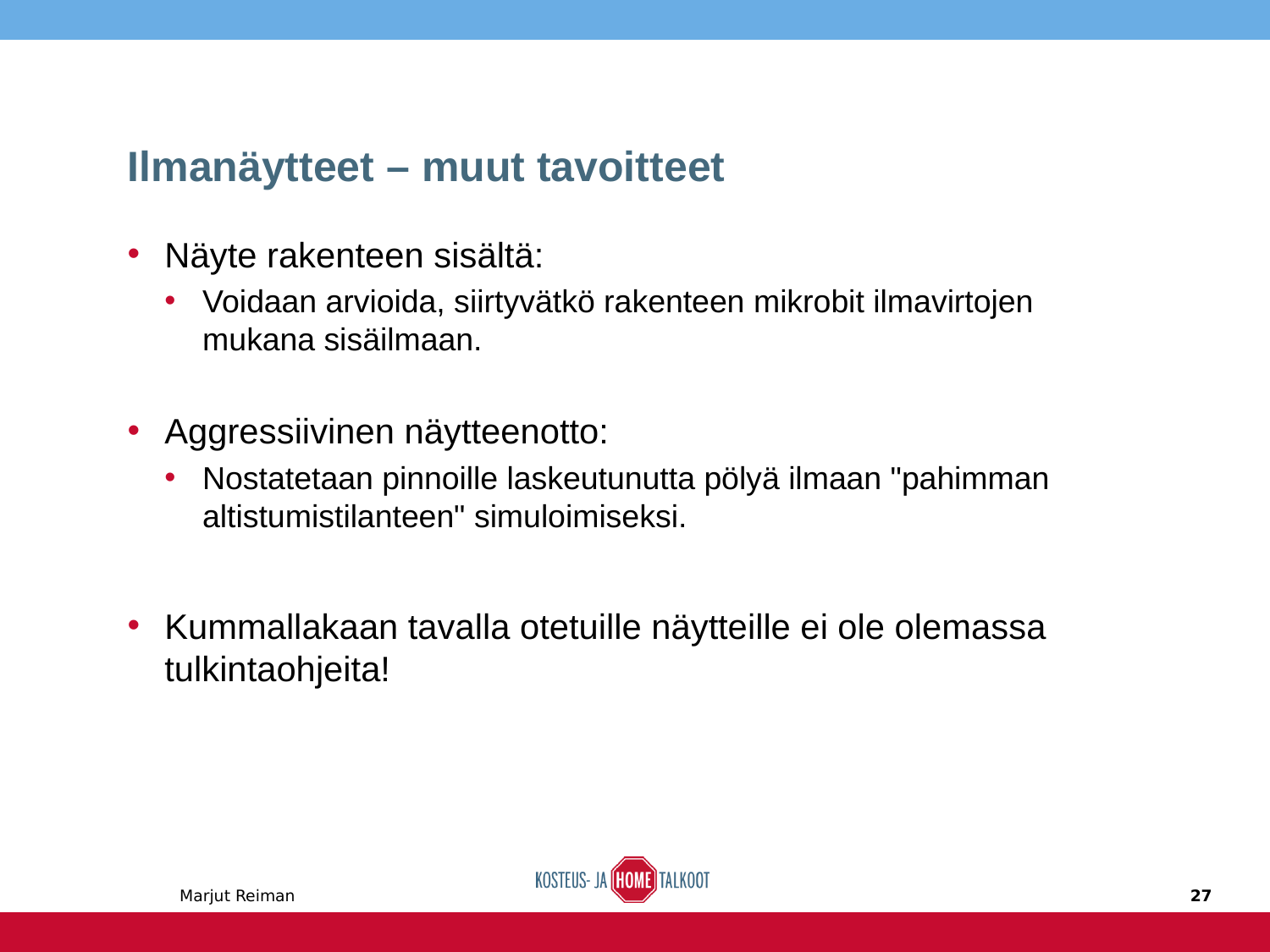

# Ilmanäytteet – muut tavoitteet
Näyte rakenteen sisältä:
Voidaan arvioida, siirtyvätkö rakenteen mikrobit ilmavirtojen mukana sisäilmaan.

Aggressiivinen näytteenotto:
Nostatetaan pinnoille laskeutunutta pölyä ilmaan "pahimman altistumistilanteen" simuloimiseksi.

Kummallakaan tavalla otetuille näytteille ei ole olemassa tulkintaohjeita!

Marjut Reiman
27